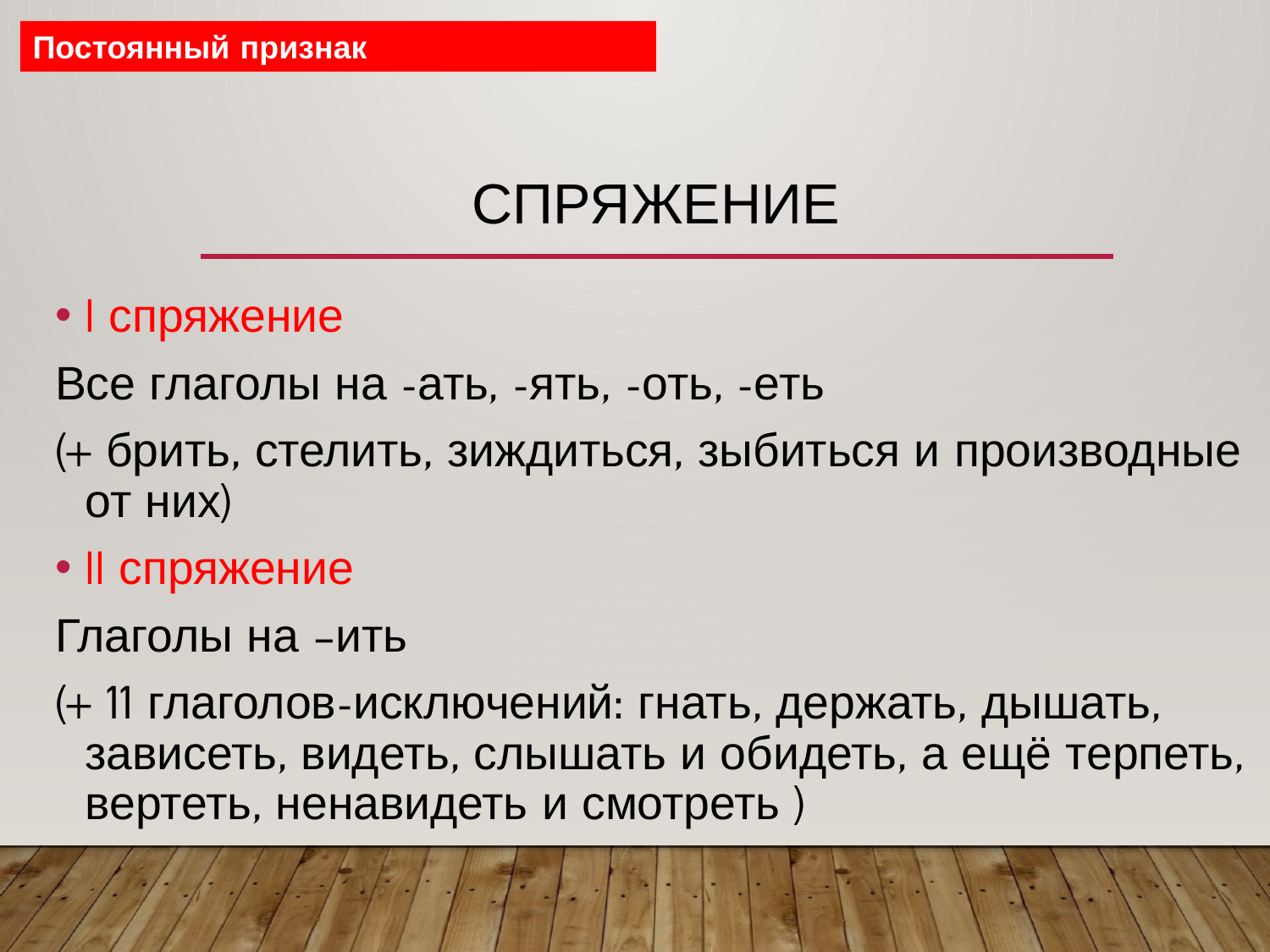

Постоянный признак
# Спряжение
I спряжение
Все глаголы на -ать, -ять, -оть, -еть
(+ брить, стелить, зиждиться, зыбиться и производные от них)
II спряжение
Глаголы на –ить
(+ 11 глаголов-исключений: гнать, держать, дышать, зависеть, видеть, слышать и обидеть, а ещё терпеть, вертеть, ненавидеть и смотреть )